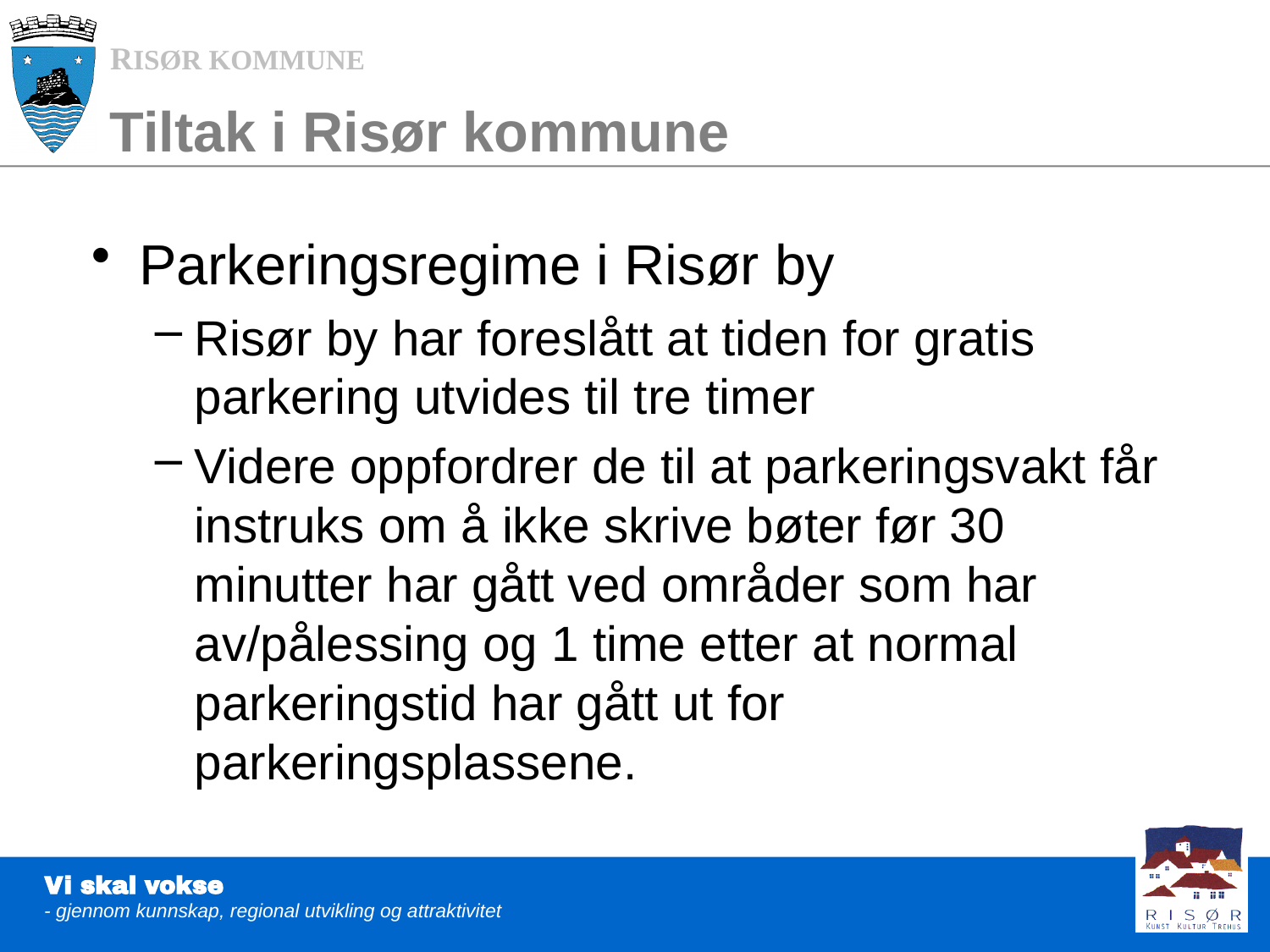

# Tiltak i Risør kommune
Parkeringsregime i Risør by
Risør by har foreslått at tiden for gratis parkering utvides til tre timer
Videre oppfordrer de til at parkeringsvakt får instruks om å ikke skrive bøter før 30 minutter har gått ved områder som har av/pålessing og 1 time etter at normal parkeringstid har gått ut for parkeringsplassene.